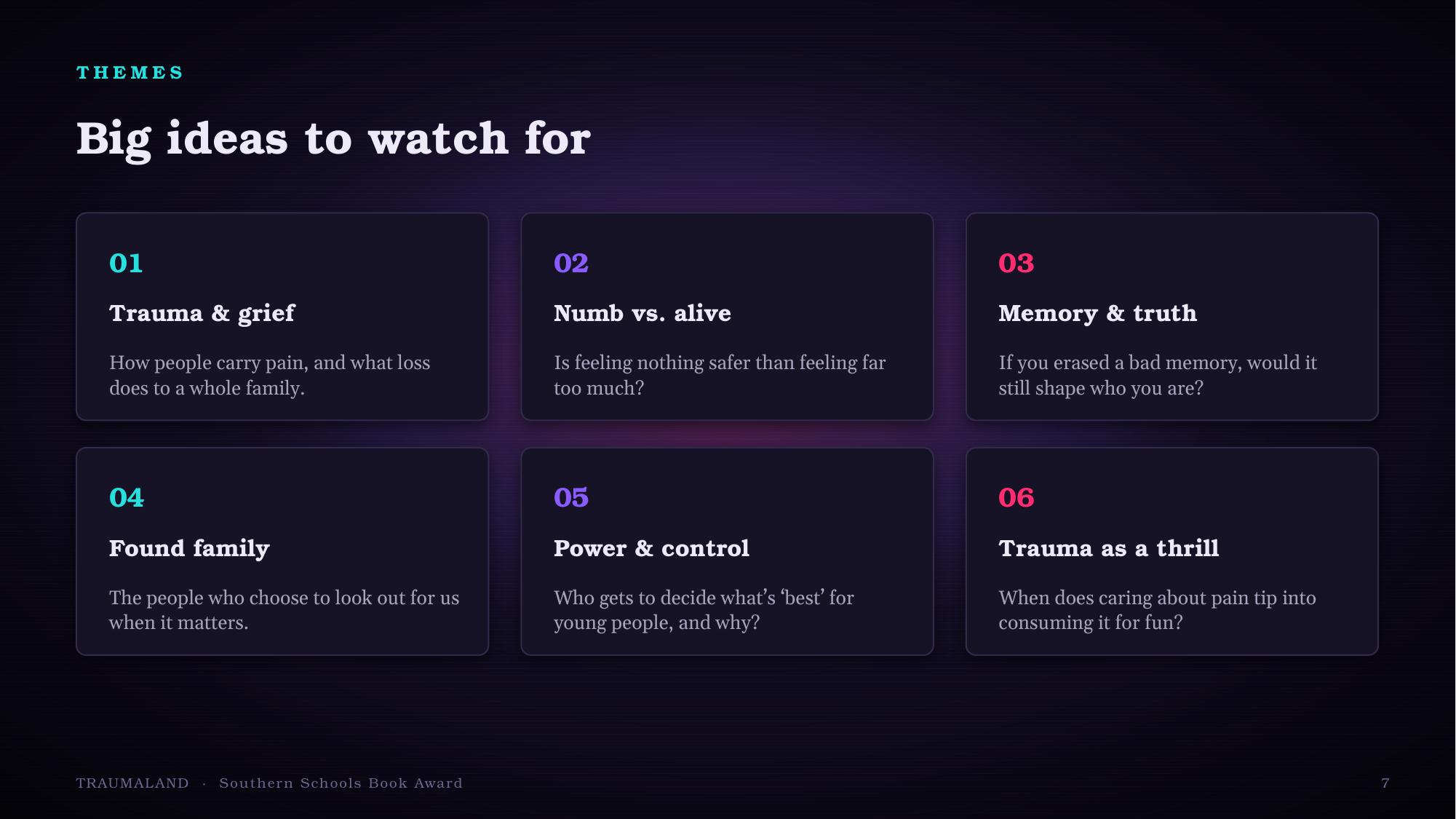

THEMES
Big ideas to watch for

01
02
03
Trauma & grief
Numb vs. alive
Memory & truth
How people carry pain, and what loss does to a whole family.
Is feeling nothing safer than feeling far too much?
If you erased a bad memory, would it still shape who you are?

04
05
06
Found family
Power & control
Trauma as a thrill
The people who choose to look out for us when it matters.
Who gets to decide what’s ‘best’ for young people, and why?
When does caring about pain tip into consuming it for fun?
TRAUMALAND  ·  Southern Schools Book Award
7